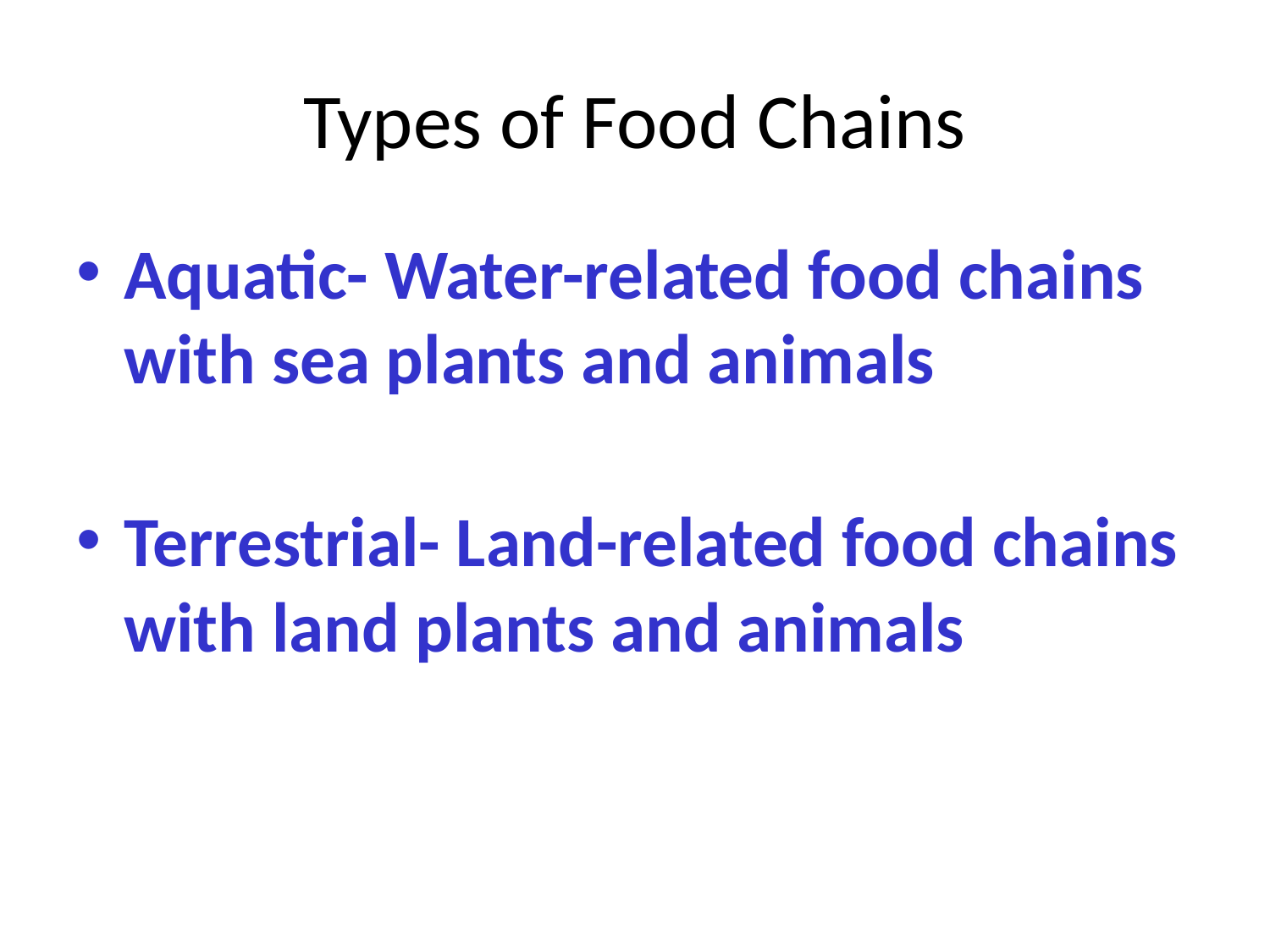

# Types of Food Chains
Aquatic- Water-related food chains with sea plants and animals
Terrestrial- Land-related food chains with land plants and animals